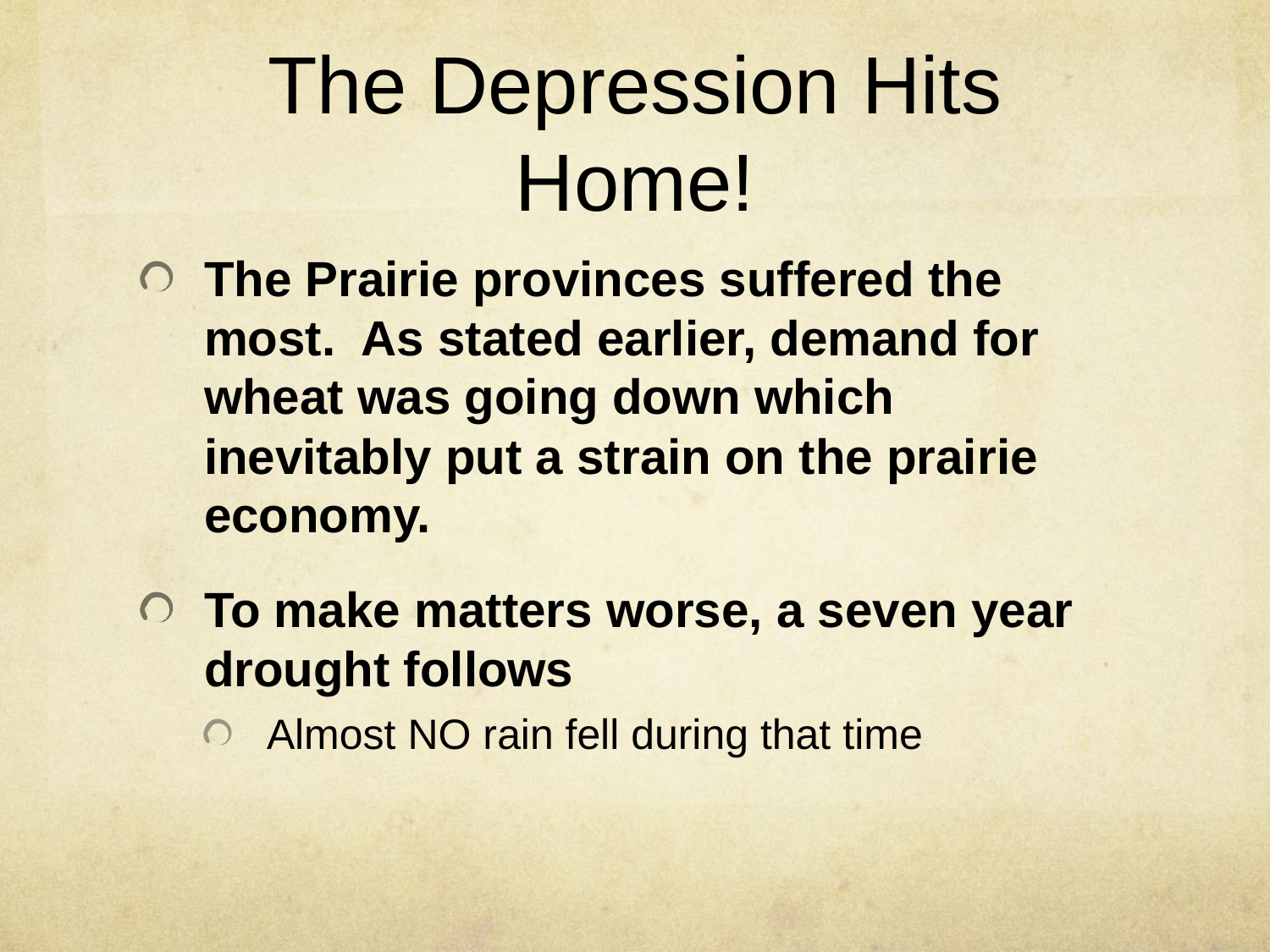

# The Depression Hits Home!
The Prairie provinces suffered the most.  As stated earlier, demand for wheat was going down which inevitably put a strain on the prairie economy.
To make matters worse, a seven year drought follows
Almost NO rain fell during that time